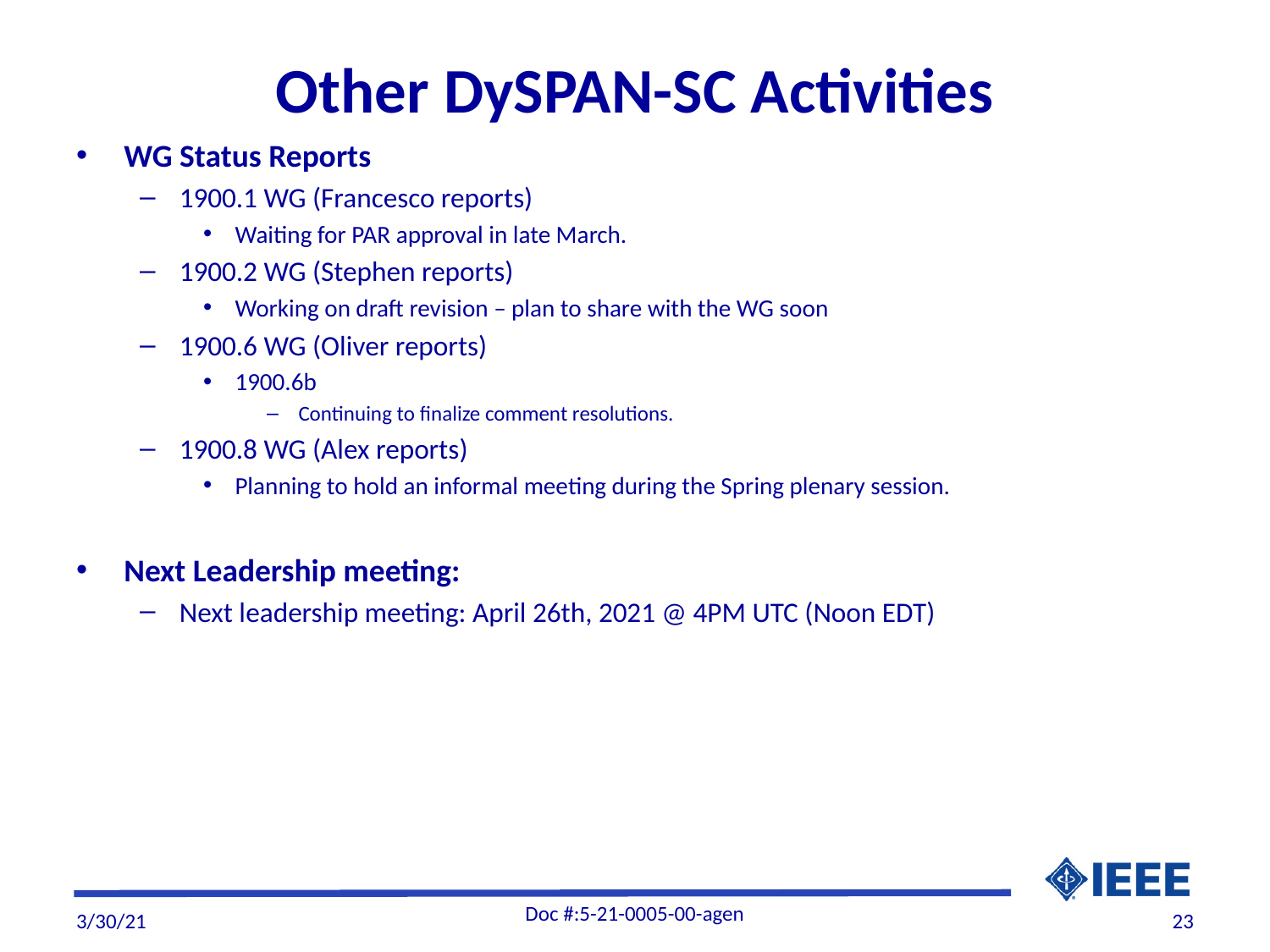

# Other DySPAN-SC Activities
WG Status Reports
1900.1 WG (Francesco reports)
Waiting for PAR approval in late March.
1900.2 WG (Stephen reports)
Working on draft revision – plan to share with the WG soon
1900.6 WG (Oliver reports)
1900.6b
Continuing to finalize comment resolutions.
1900.8 WG (Alex reports)
Planning to hold an informal meeting during the Spring plenary session.

Next Leadership meeting:
Next leadership meeting: April 26th, 2021 @ 4PM UTC (Noon EDT)
Doc #:5-21-0005-00-agen
3/30/21
23